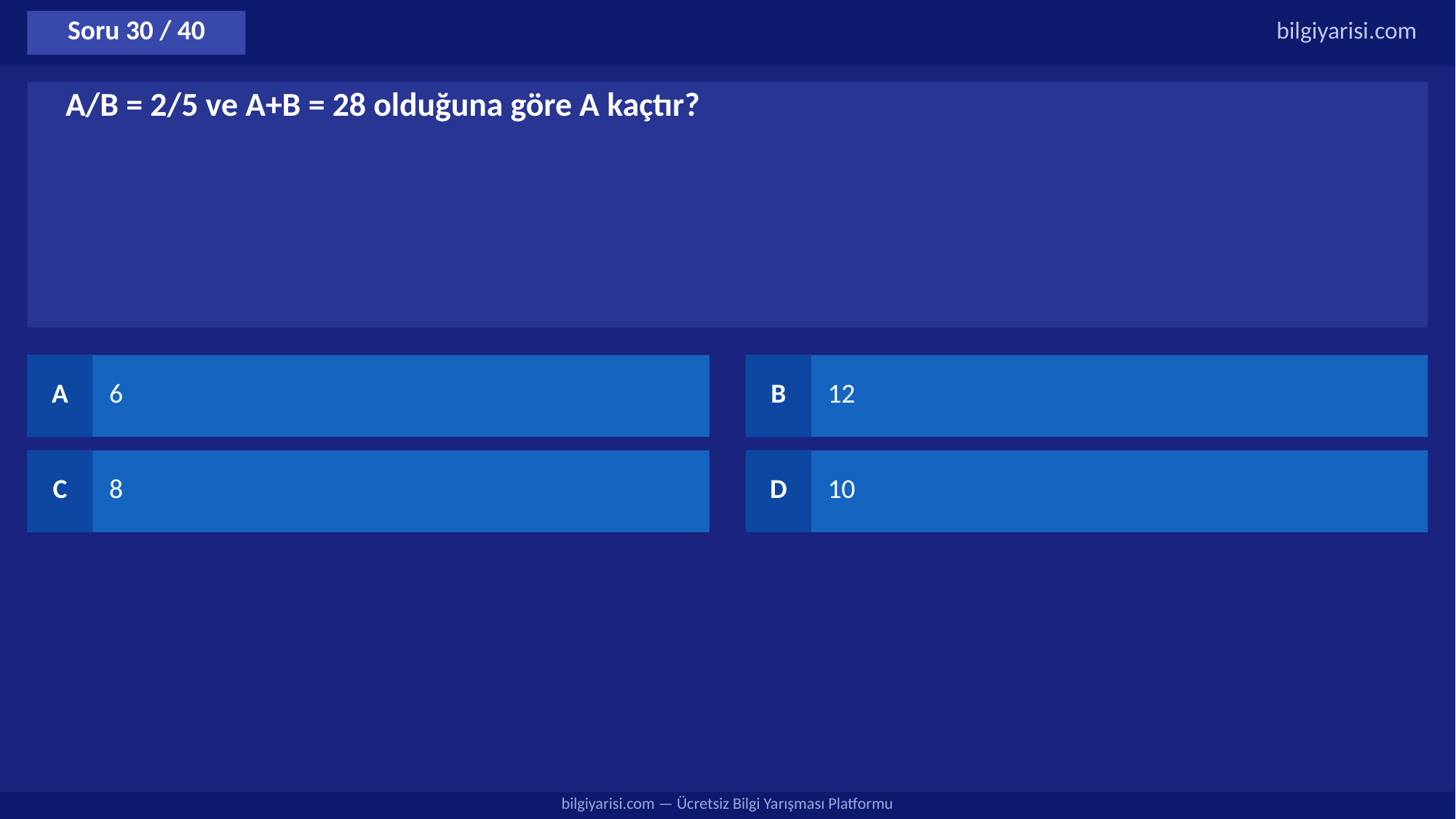

Soru 30 / 40
bilgiyarisi.com

A/B = 2/5 ve A+B = 28 olduğuna göre A kaçtır?

A
6

B
12

C
8

D
10
bilgiyarisi.com — Ücretsiz Bilgi Yarışması Platformu